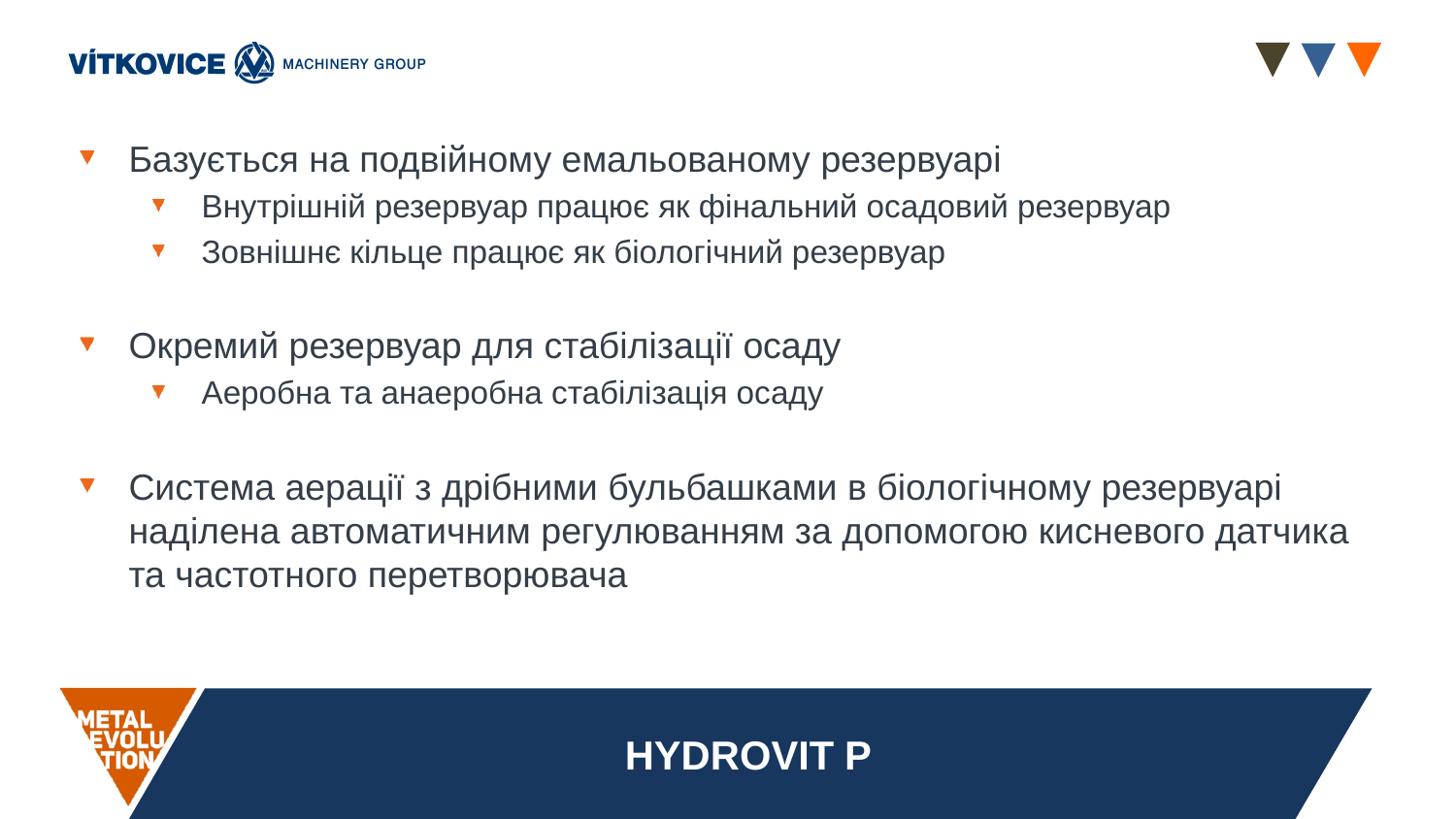

Базується на подвійному емальованому резервуарі
Внутрішній резервуар працює як фінальний осадовий резервуар
Зовнішнє кільце працює як біологічний резервуар

Окремий резервуар для стабілізації осаду
Аеробна та анаеробна стабілізація осаду

Система аерації з дрібними бульбашками в біологічному резервуарі наділена автоматичним регулюванням за допомогою кисневого датчика та частотного перетворювача

# HYDROVIT P